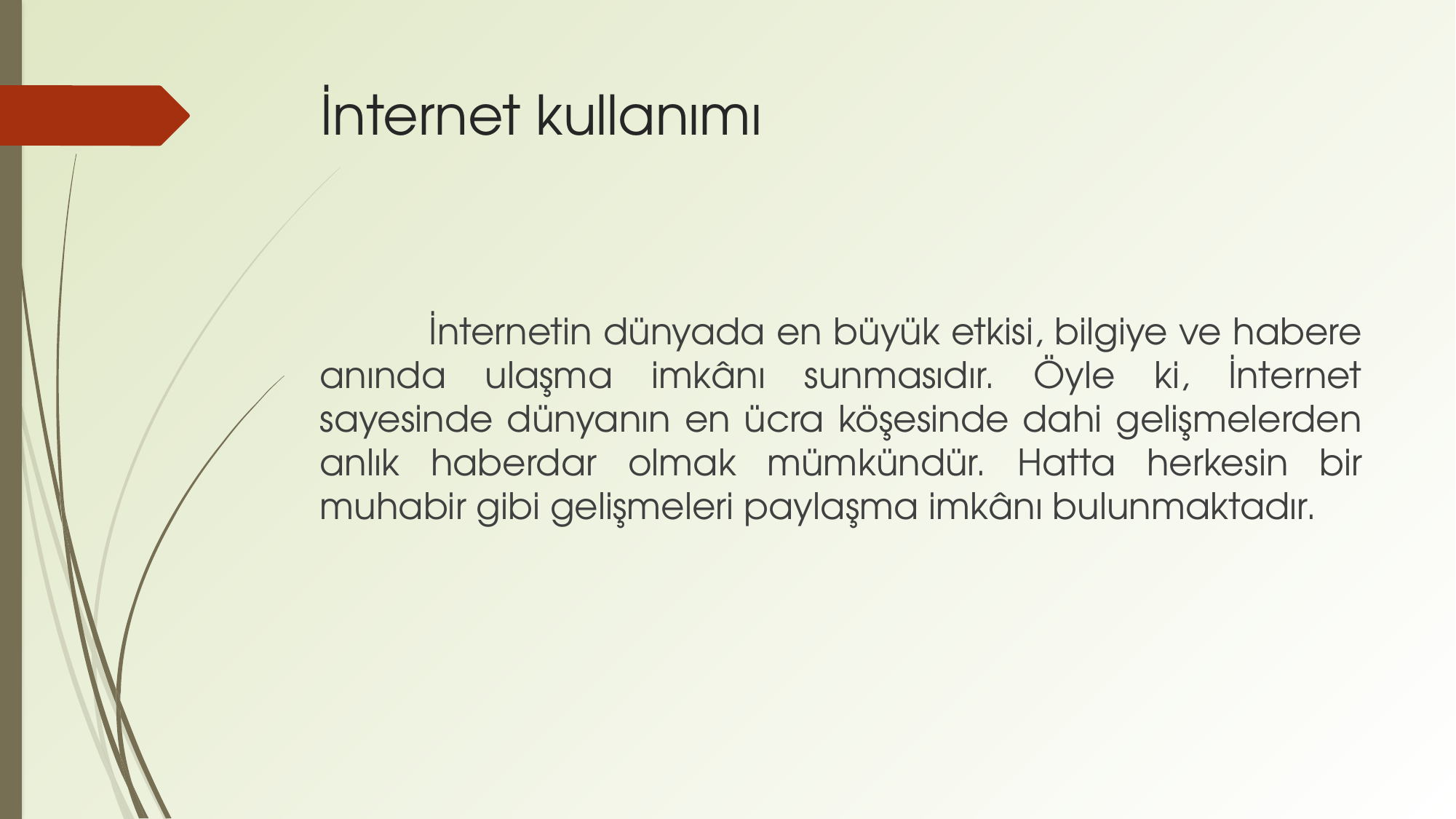

# İnternet kullanımı

	İnternetin dünyada en büyük etkisi, bilgiye ve habere anında ulaşma imkânı sunmasıdır. Öyle ki, İnternet sayesinde dünyanın en ücra köşesinde dahi gelişmelerden anlık haberdar olmak mümkündür. Hatta herkesin bir muhabir gibi gelişmeleri paylaşma imkânı bulunmaktadır.